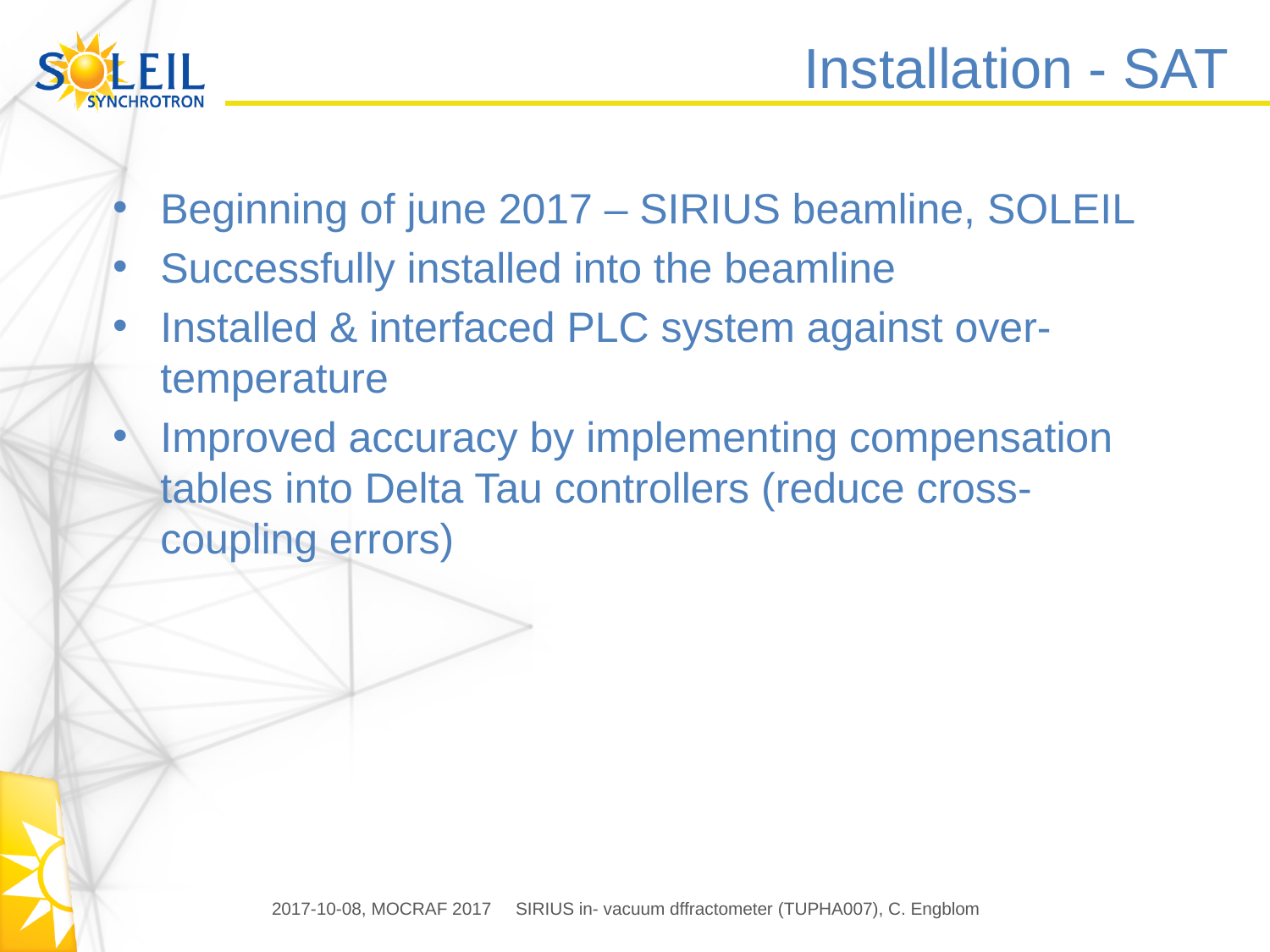

# Installation - SAT
Beginning of june 2017 – SIRIUS beamline, SOLEIL
Successfully installed into the beamline
Installed & interfaced PLC system against over-temperature
Improved accuracy by implementing compensation tables into Delta Tau controllers (reduce cross- coupling errors)

2017-10-08, MOCRAF 2017
SIRIUS in- vacuum dffractometer (TUPHA007), C. Engblom